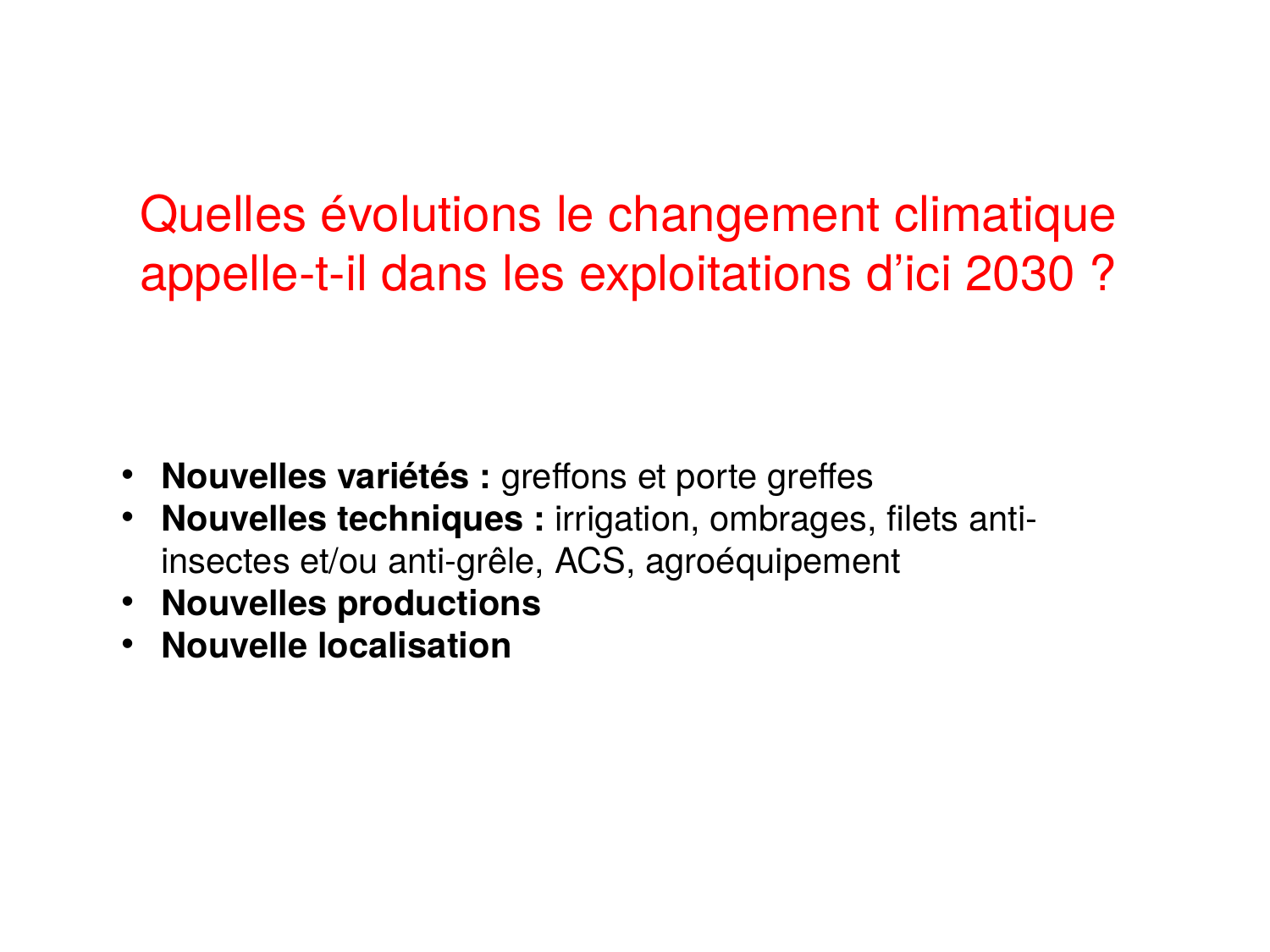

Quelles évolutions le changement climatique appelle-t-il dans les exploitations d’ici 2030 ?

Nouvelles variétés : greffons et porte greffes
Nouvelles techniques : irrigation, ombrages, filets anti-insectes et/ou anti-grêle, ACS, agroéquipement
Nouvelles productions
Nouvelle localisation